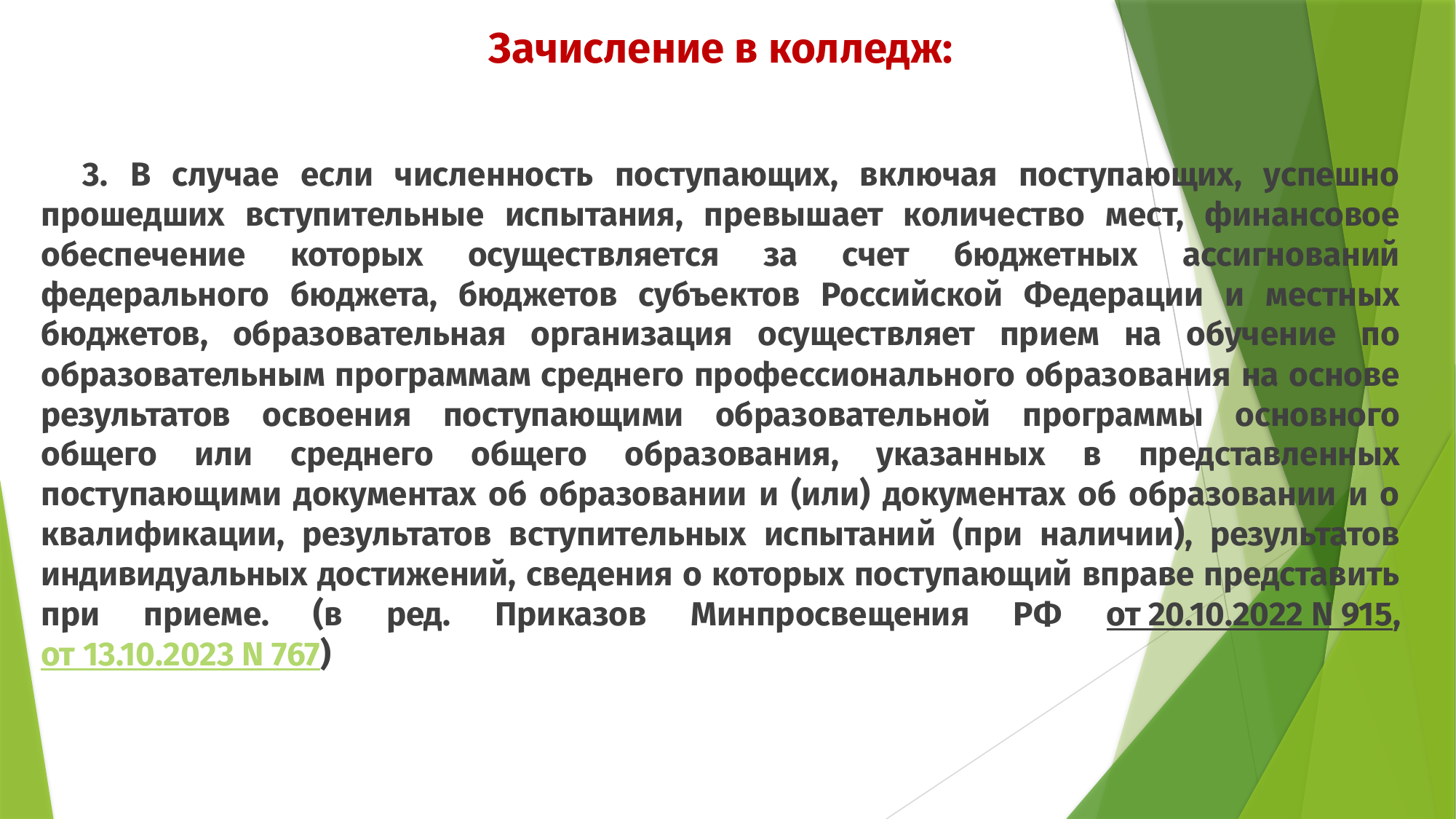

Зачисление в колледж:

  3. В случае если численность поступающих, включая поступающих, успешно прошедших вступительные испытания, превышает количество мест, финансовое обеспечение которых осуществляется за счет бюджетных ассигнований федерального бюджета, бюджетов субъектов Российской Федерации и местных бюджетов, образовательная организация осуществляет прием на обучение по образовательным программам среднего профессионального образования на основе результатов освоения поступающими образовательной программы основного общего или среднего общего образования, указанных в представленных поступающими документах об образовании и (или) документах об образовании и о квалификации, результатов вступительных испытаний (при наличии), результатов индивидуальных достижений, сведения о которых поступающий вправе представить при приеме. (в ред. Приказов Минпросвещения РФ от 20.10.2022 N 915, от 13.10.2023 N 767)